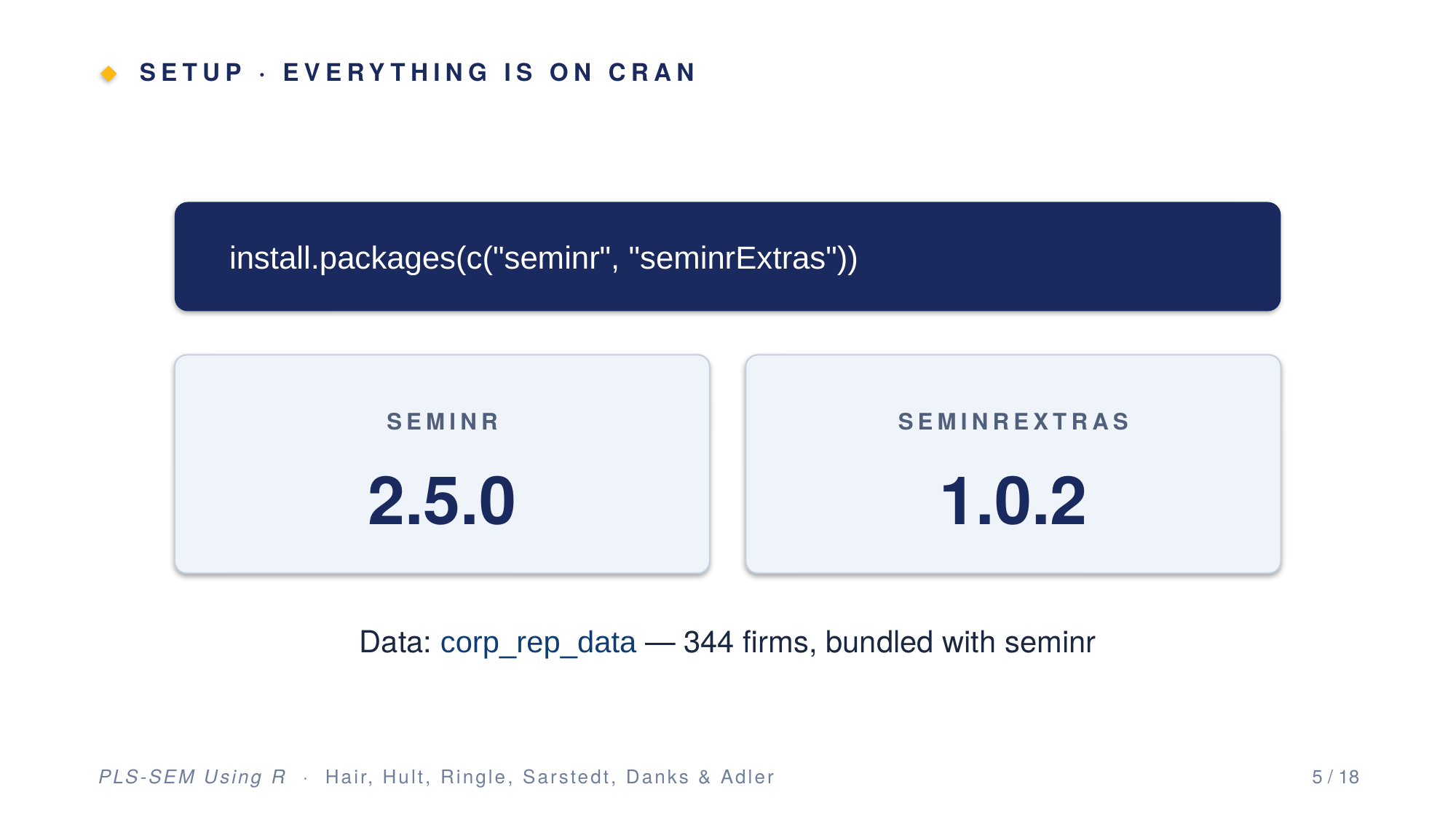

SETUP · EVERYTHING IS ON CRAN

install.packages(c("seminr", "seminrExtras"))

SEMINR

2.5.0
SEMINREXTRAS

1.0.2
Data: corp_rep_data — 344 firms, bundled with seminr
PLS-SEM Using R  ·  Hair, Hult, Ringle, Sarstedt, Danks & Adler
5 / 18